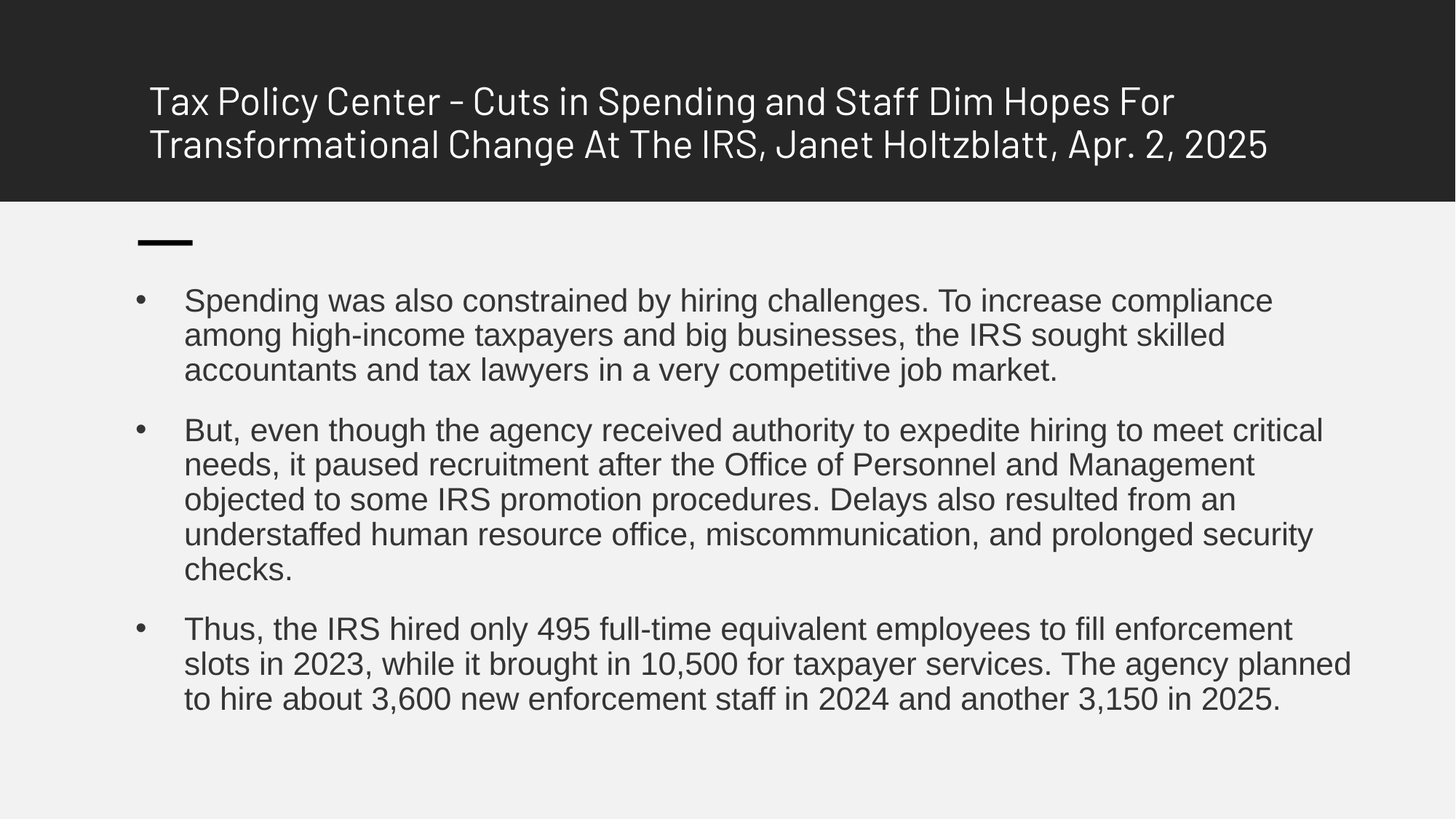

# Tax Policy Center - Cuts in Spending and Staff Dim Hopes For Transformational Change At The IRS, Janet Holtzblatt, Apr. 2, 2025

Spending was also constrained by hiring challenges. To increase compliance among high-income taxpayers and big businesses, the IRS sought skilled accountants and tax lawyers in a very competitive job market.
But, even though the agency received authority to expedite hiring to meet critical needs, it paused recruitment after the Office of Personnel and Management objected to some IRS promotion procedures. Delays also resulted from an understaffed human resource office, miscommunication, and prolonged security checks.
Thus, the IRS hired only 495 full-time equivalent employees to fill enforcement slots in 2023, while it brought in 10,500 for taxpayer services. The agency planned to hire about 3,600 new enforcement staff in 2024 and another 3,150 in 2025.